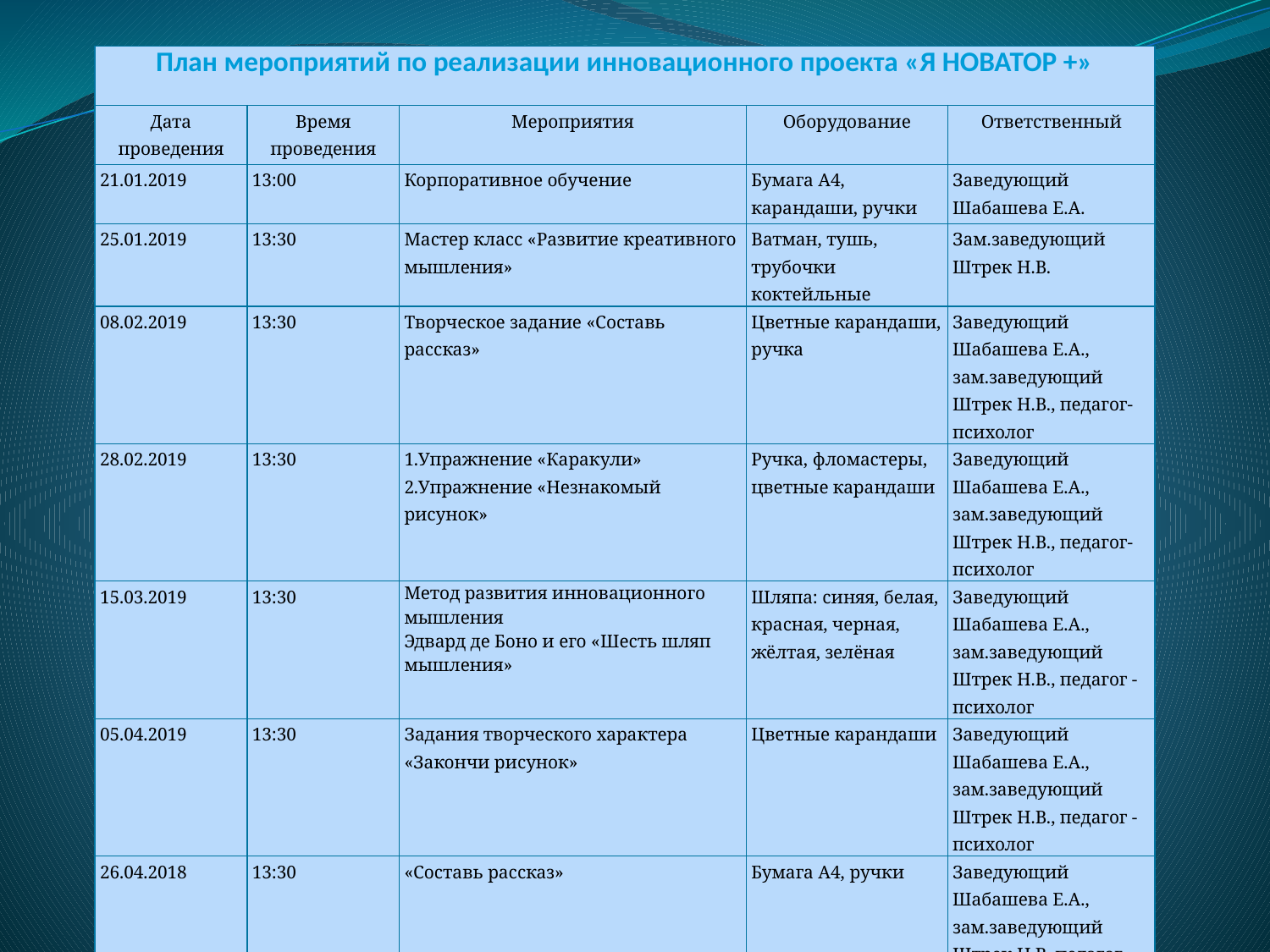

| План мероприятий по реализации инновационного проекта «Я НОВАТОР +» |  |  |  |  |
| --- | --- | --- | --- | --- |
| Дата проведения | Время проведения | Мероприятия | Оборудование | Ответственный |
| 21.01.2019 | 13:00 | Корпоративное обучение | Бумага А4, карандаши, ручки | Заведующий Шабашева Е.А. |
| 25.01.2019 | 13:30 | Мастер класс «Развитие креативного мышления» | Ватман, тушь, трубочки коктейльные | Зам.заведующий Штрек Н.В. |
| 08.02.2019 | 13:30 | Творческое задание «Составь рассказ» | Цветные карандаши, ручка | Заведующий Шабашева Е.А., зам.заведующий Штрек Н.В., педагог- психолог |
| 28.02.2019 | 13:30 | 1.Упражнение «Каракули» 2.Упражнение «Незнакомый рисунок» | Ручка, фломастеры, цветные карандаши | Заведующий Шабашева Е.А., зам.заведующий Штрек Н.В., педагог- психолог |
| 15.03.2019 | 13:30 | Метод развития инновационного мышления Эдвард де Боно и его «Шесть шляп мышления» | Шляпа: синяя, белая, красная, черная, жёлтая, зелёная | Заведующий Шабашева Е.А., зам.заведующий Штрек Н.В., педагог -психолог |
| 05.04.2019 | 13:30 | Задания творческого характера «Закончи рисунок» | Цветные карандаши | Заведующий Шабашева Е.А., зам.заведующий Штрек Н.В., педагог -психолог |
| 26.04.2018 | 13:30 | «Составь рассказ» | Бумага А4, ручки | Заведующий Шабашева Е.А., зам.заведующий Штрек Н.В.,педагог- психолог |
| 17.05.2019 | 13:30 | Подведение итогов. Тест креативности Э. Торренса «Диагностика творческого мышления» | Цветные карандаши | Заведующий Шабашева Е.А., зам.заведующий Штрек Н.В., педагог-психолог |